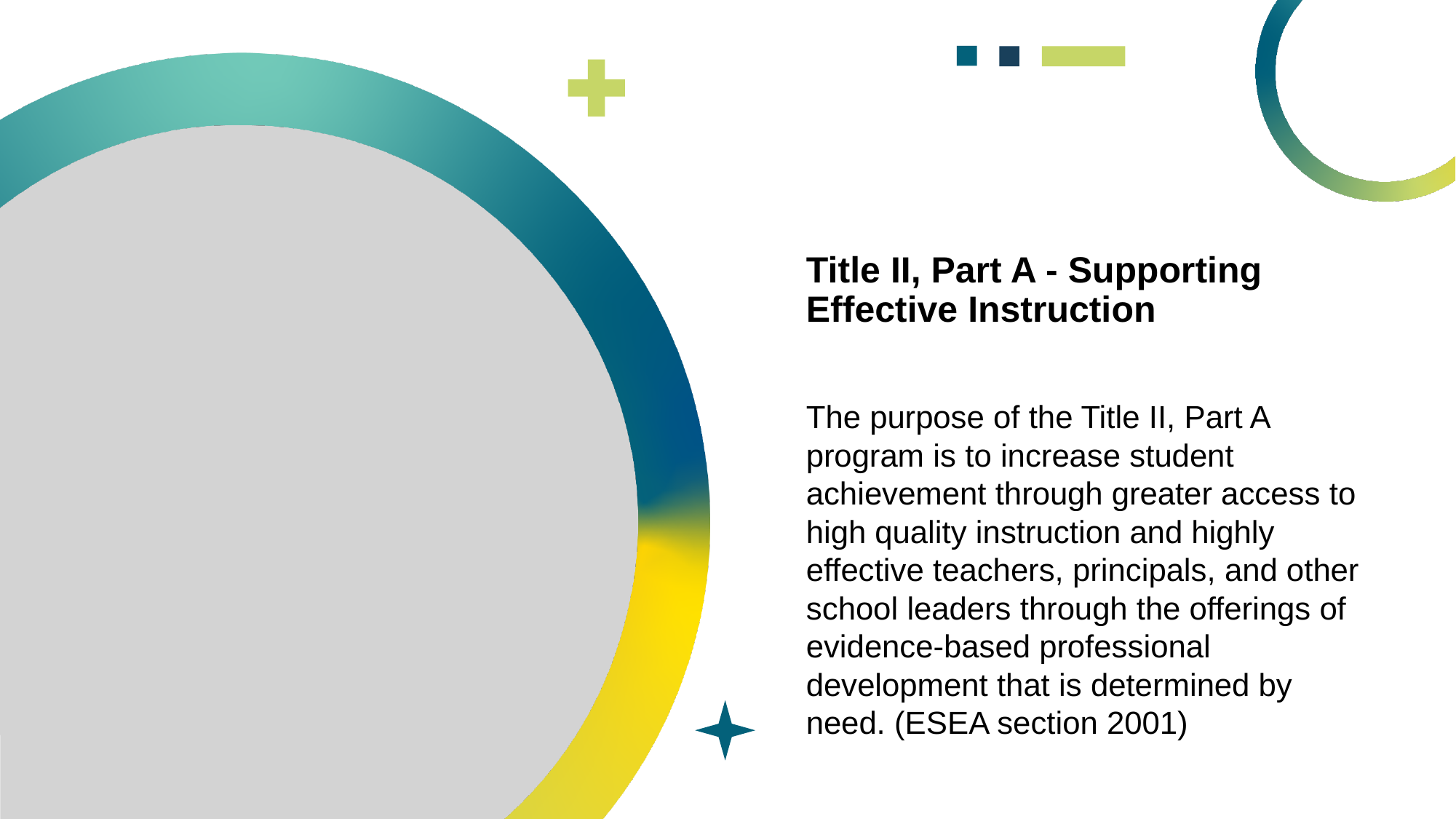

# Title II, Part A - Supporting Effective Instruction
The purpose of the Title II, Part A program is to increase student achievement through greater access to high quality instruction and highly effective teachers, principals, and other school leaders through the offerings of evidence-based professional development that is determined by need. (ESEA section 2001)